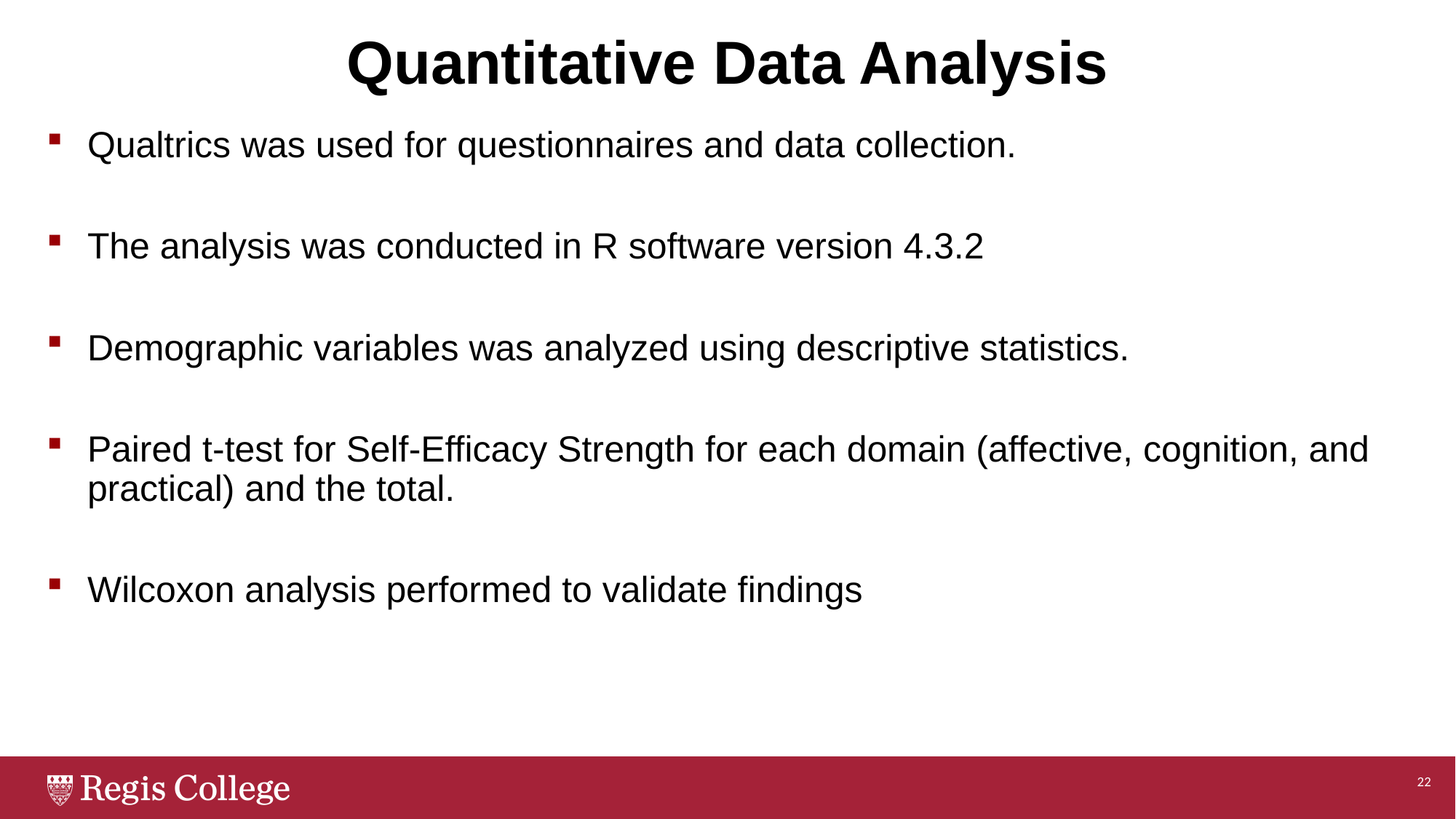

# Quantitative Data Analysis
Qualtrics was used for questionnaires and data collection.

The analysis was conducted in R software version 4.3.2

Demographic variables was analyzed using descriptive statistics.

Paired t-test for Self-Efficacy Strength for each domain (affective, cognition, and practical) and the total.

Wilcoxon analysis performed to validate findings
22